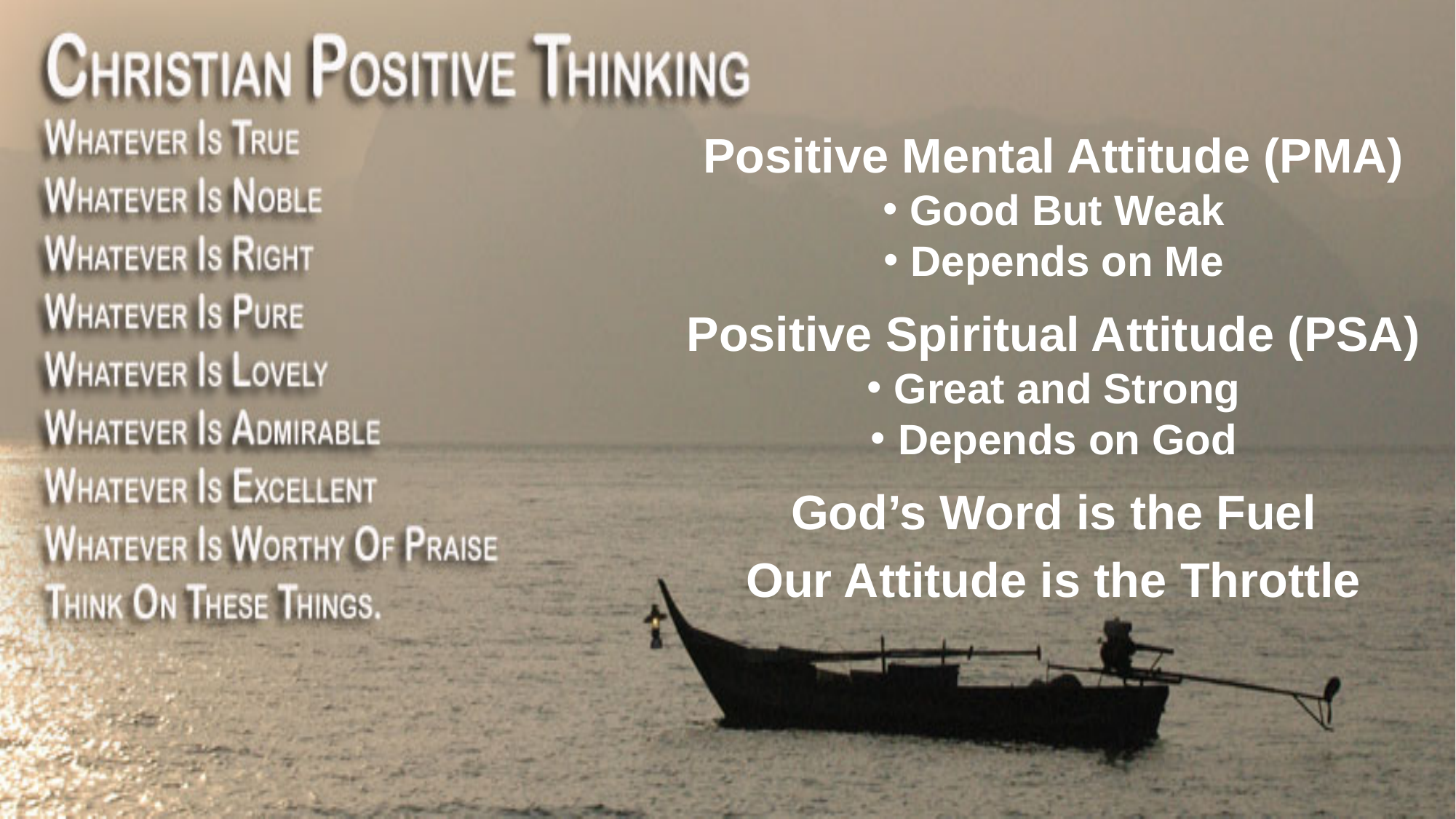

Positive Mental Attitude (PMA)
Good But Weak
Depends on Me
Positive Spiritual Attitude (PSA)
Great and Strong
Depends on God
God’s Word is the Fuel
Our Attitude is the Throttle